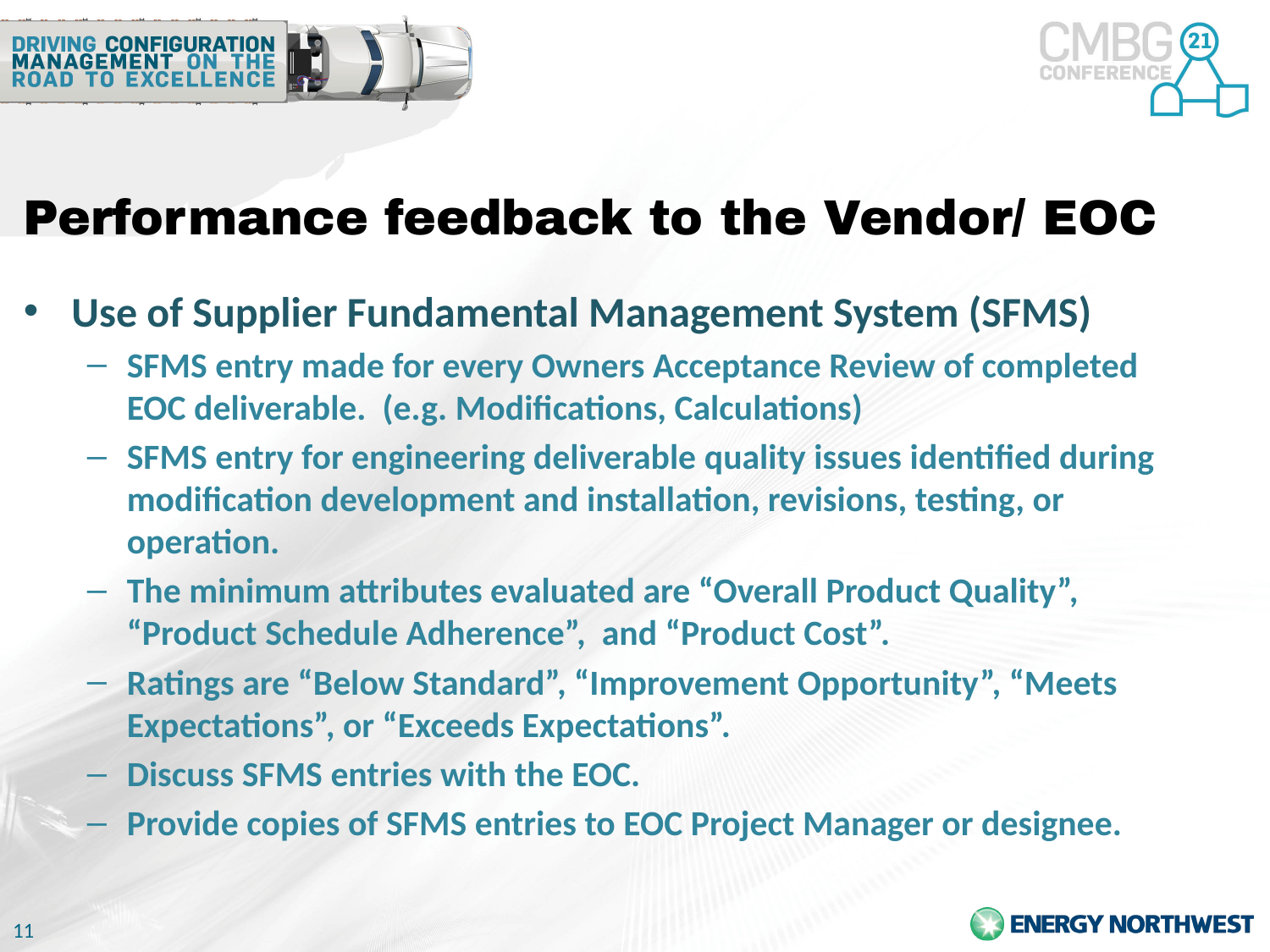

# Performance feedback to the Vendor/ EOC
Use of Supplier Fundamental Management System (SFMS)
SFMS entry made for every Owners Acceptance Review of completed EOC deliverable.  (e.g. Modifications, Calculations)
SFMS entry for engineering deliverable quality issues identified during modification development and installation, revisions, testing, or operation.
The minimum attributes evaluated are “Overall Product Quality”, “Product Schedule Adherence”,  and “Product Cost”.
Ratings are “Below Standard”, “Improvement Opportunity”, “Meets Expectations”, or “Exceeds Expectations”.
Discuss SFMS entries with the EOC.
Provide copies of SFMS entries to EOC Project Manager or designee.